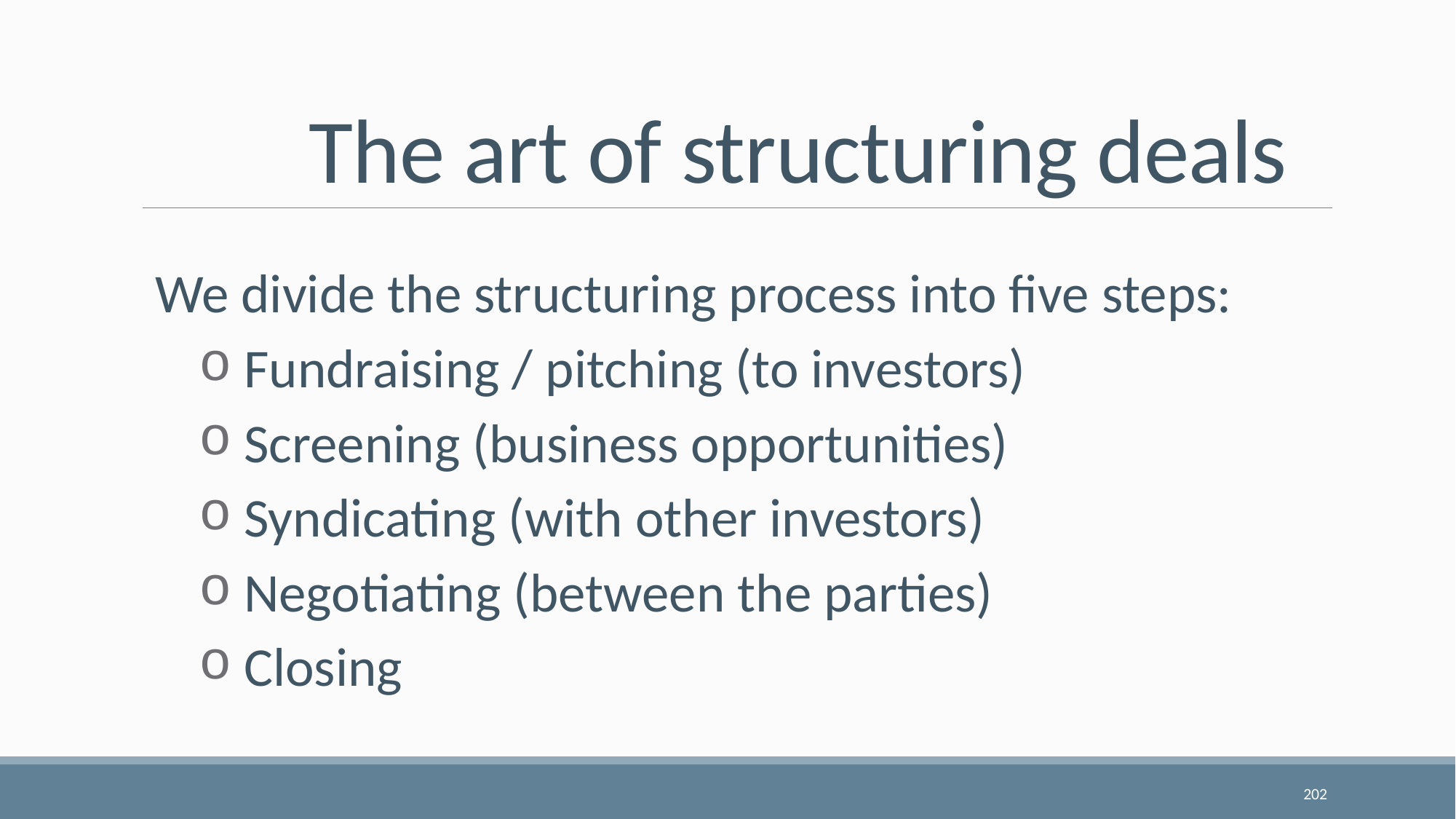

# The art of structuring deals
We divide the structuring process into five steps:
 Fundraising / pitching (to investors)
 Screening (business opportunities)
 Syndicating (with other investors)
 Negotiating (between the parties)
 Closing
202